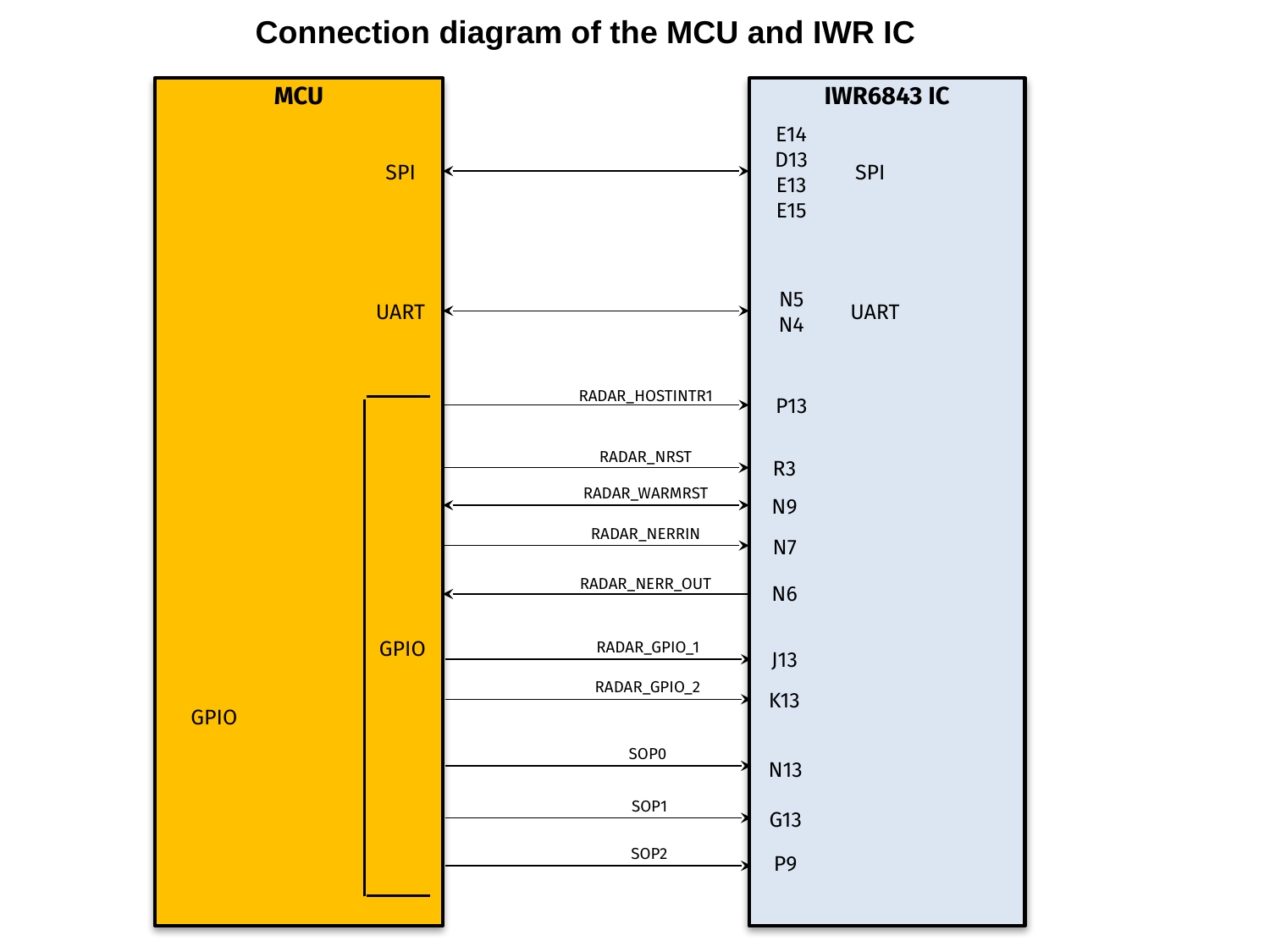

Connection diagram of the MCU and IWR IC

MCU
IWR6843 IC
E14
D13
E13
E15
SPI
SPI
N5
N4
UART
UART
RADAR_HOSTINTR1
P13
RADAR_NRST
R3
RADAR_WARMRST
N9
RADAR_NERRIN
N7
RADAR_NERR_OUT
N6
RADAR_GPIO_1
GPIO
J13
GPIO
RADAR_GPIO_2
K13
SOP0
N13
SOP1
G13
SOP2
P9